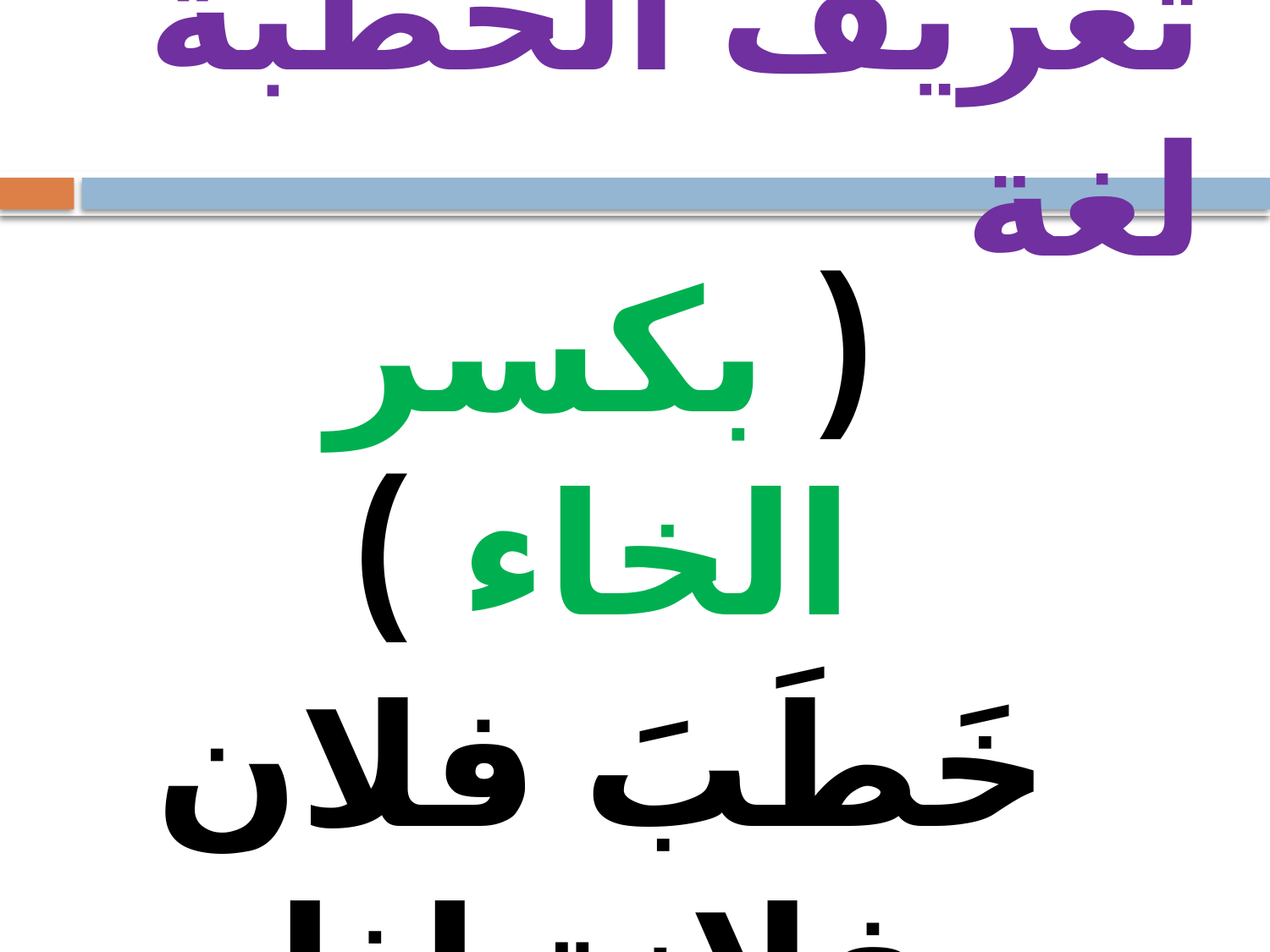

# تعريف الخطبة لغة
( بكسر الخاء )
خَطَبَ فلان فلانة إذا طلبها للزواج